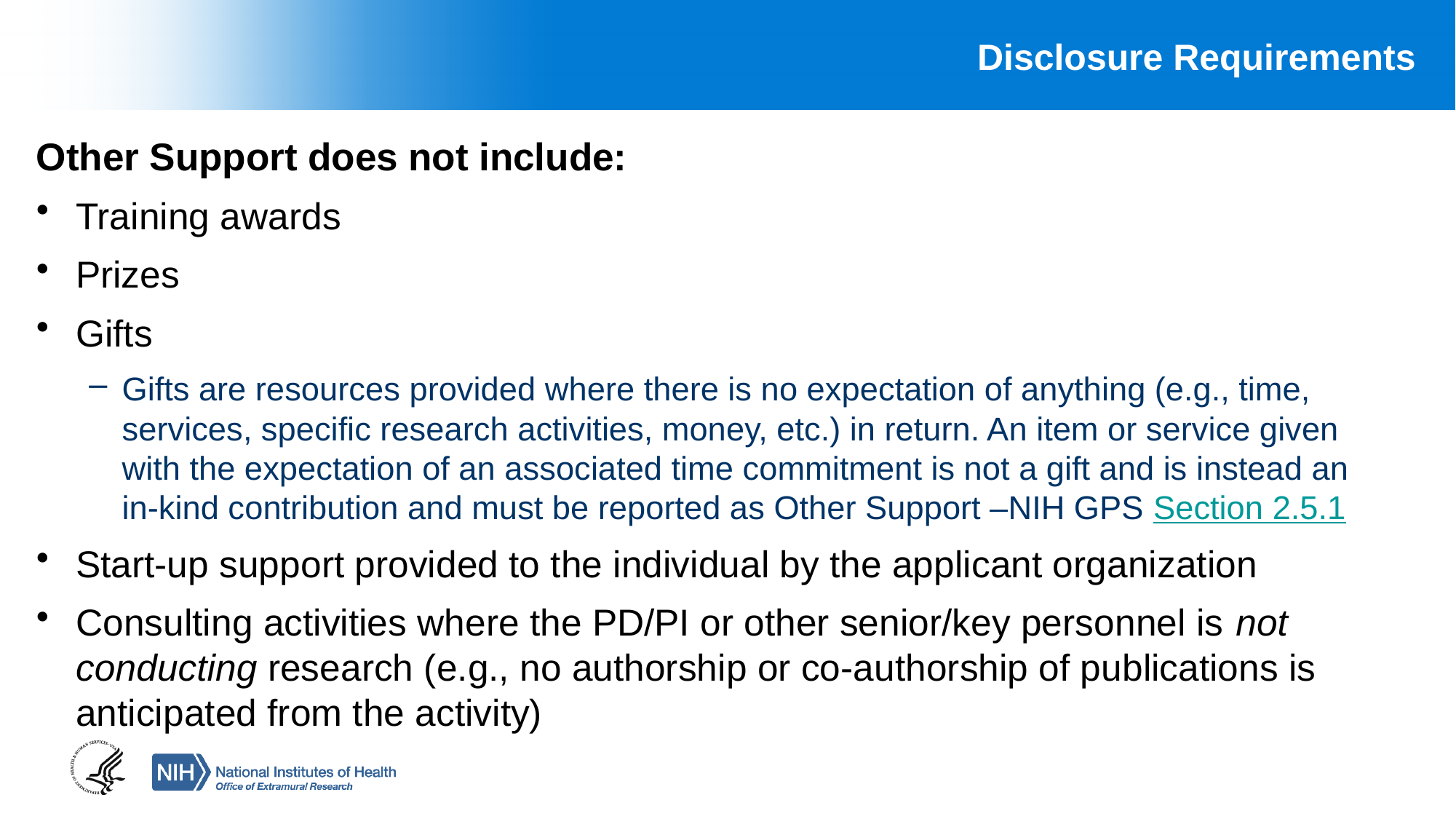

# Disclosure Requirements
Other Support does not include:
Training awards
Prizes
Gifts
Gifts are resources provided where there is no expectation of anything (e.g., time, services, specific research activities, money, etc.) in return. An item or service given with the expectation of an associated time commitment is not a gift and is instead an in-kind contribution and must be reported as Other Support –NIH GPS Section 2.5.1
Start-up support provided to the individual by the applicant organization
Consulting activities where the PD/PI or other senior/key personnel is not conducting research (e.g., no authorship or co-authorship of publications is anticipated from the activity)

20